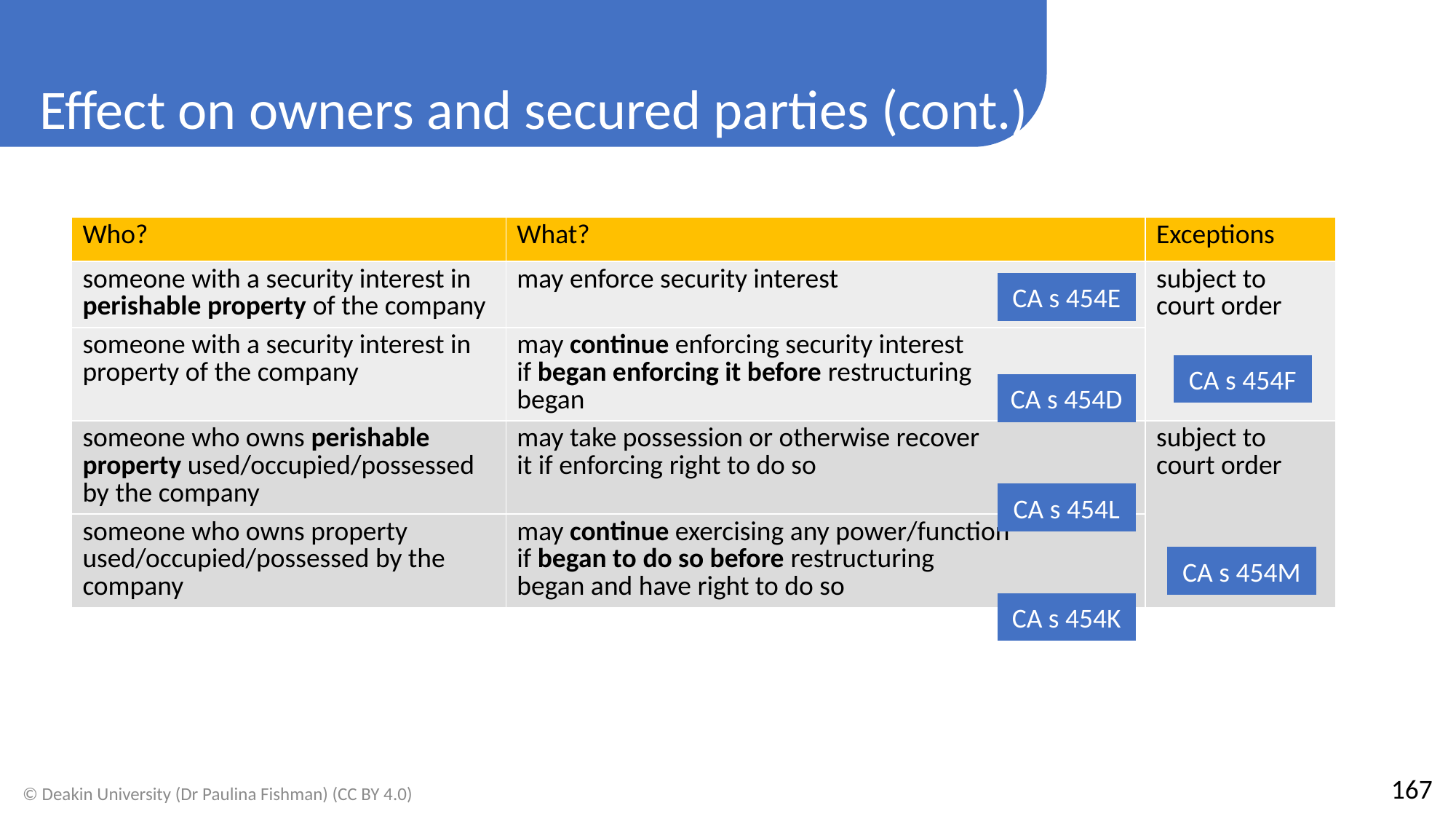

Effect on owners and secured parties (cont.)
| Who? | What? | Exceptions |
| --- | --- | --- |
| someone with a security interest in perishable property of the company | may enforce security interest | subject to court order |
| someone with a security interest in property of the company | may continue enforcing security interest if began enforcing it before restructuring began |  |
| someone who owns perishable property used/occupied/possessed by the company | may take possession or otherwise recover it if enforcing right to do so | subject to court order |
| someone who owns property used/occupied/possessed by the company | may continue exercising any power/function if began to do so before restructuring began and have right to do so |  |
CA s 454E
CA s 454F
CA s 454D
CA s 454L
CA s 454M
CA s 454K
167
© Deakin University (Dr Paulina Fishman) (CC BY 4.0)